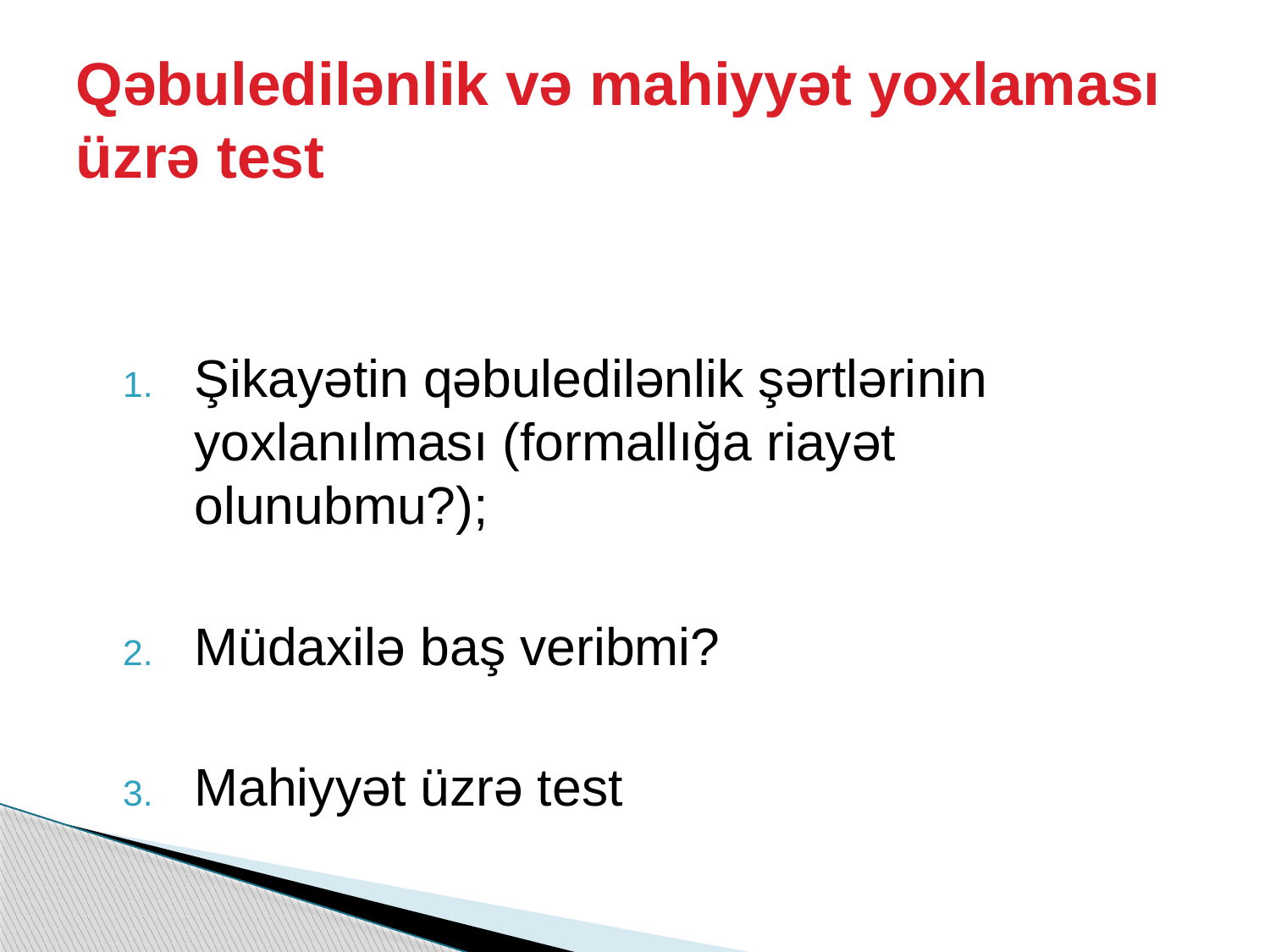

# Qəbuledilənlik və mahiyyət yoxlaması üzrə test
Şikayətin qəbuledilənlik şərtlərinin  	yoxlanılması (formallığa riayət 	olunubmu?);

Müdaxilə baş veribmi?

Mahiyyət üzrə test